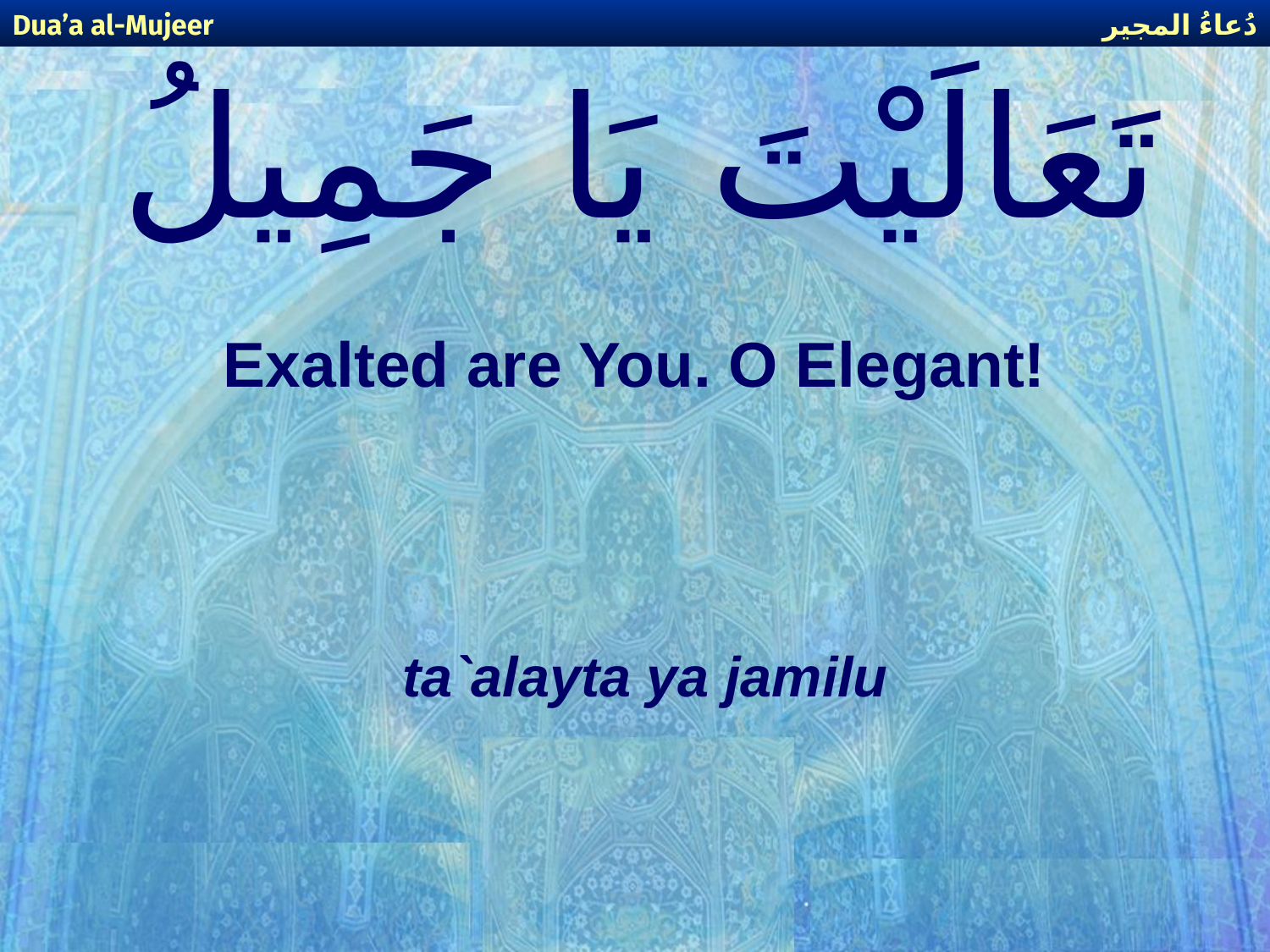

دُعاءُ المجير
Dua’a al-Mujeer
# تَعَالَيْتَ يَا جَمِيلُ
Exalted are You. O Elegant!
ta`alayta ya jamilu